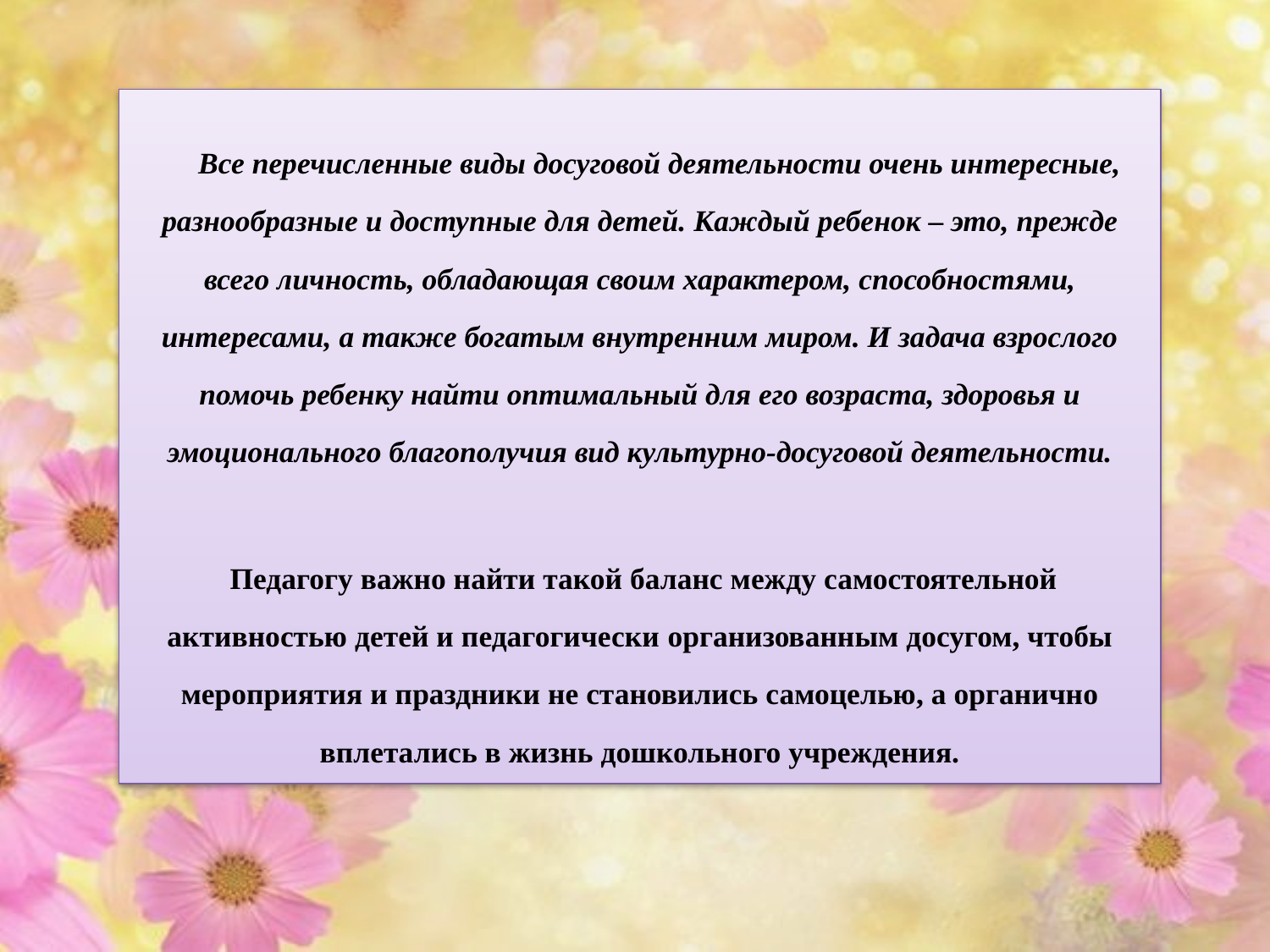

Все перечисленные виды досуговой деятельности очень интересные, разнообразные и доступные для детей. Каждый ребенок – это, прежде всего личность, обладающая своим характером, способностями, интересами, а также богатым внутренним миром. И задача взрослого помочь ребенку найти оптимальный для его возраста, здоровья и эмоционального благополучия вид культурно-досуговой деятельности.

 Педагогу важно найти такой баланс между самостоятельной активностью детей и педагогически организованным досугом, чтобы мероприятия и праздники не становились самоцелью, а органично вплетались в жизнь дошкольного учреждения.